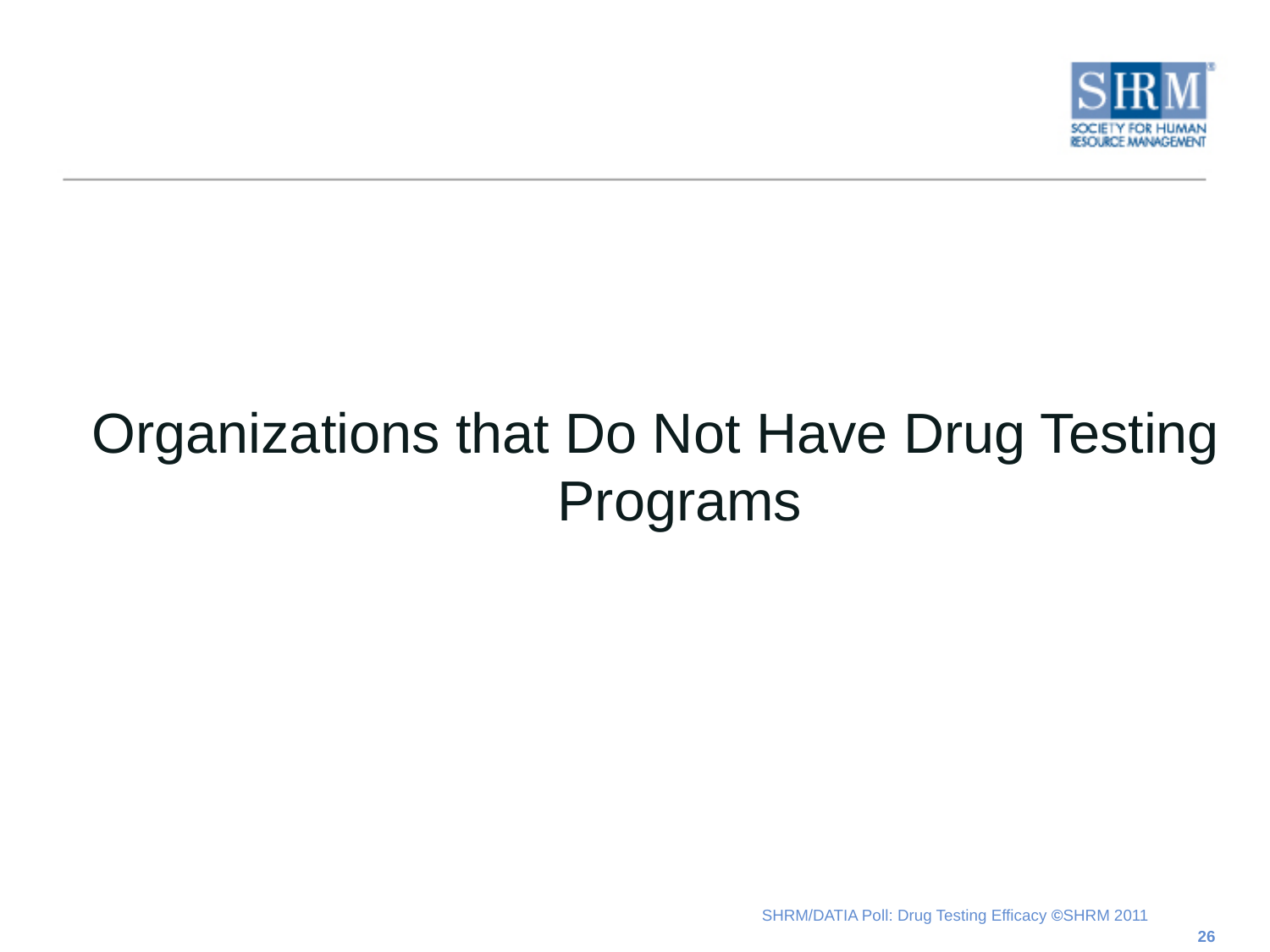

Organizations that Do Not Have Drug Testing Programs

26